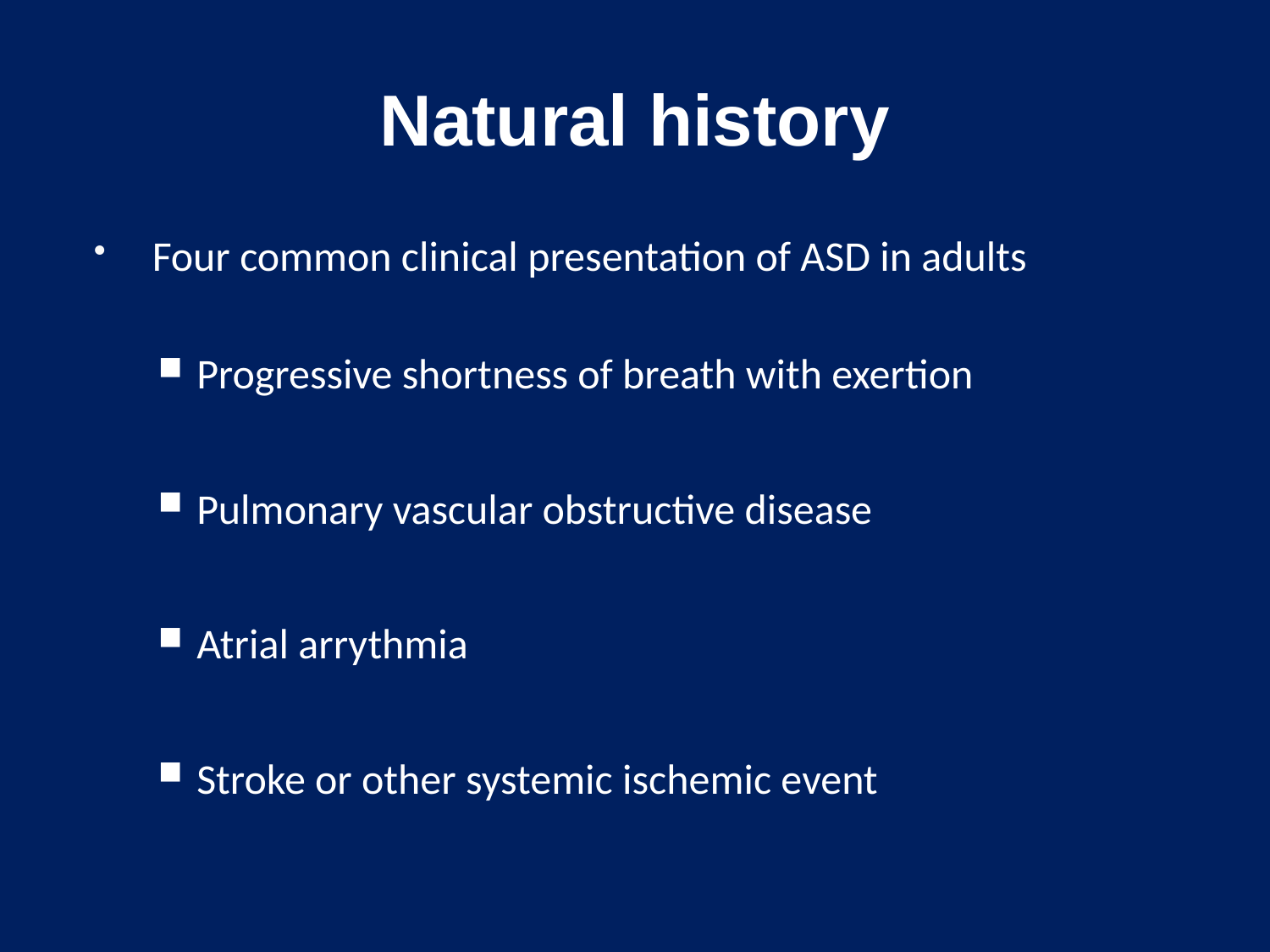

# Natural history
Four common clinical presentation of ASD in adults

Progressive shortness of breath with exertion

Pulmonary vascular obstructive disease

Atrial arrythmia

Stroke or other systemic ischemic event